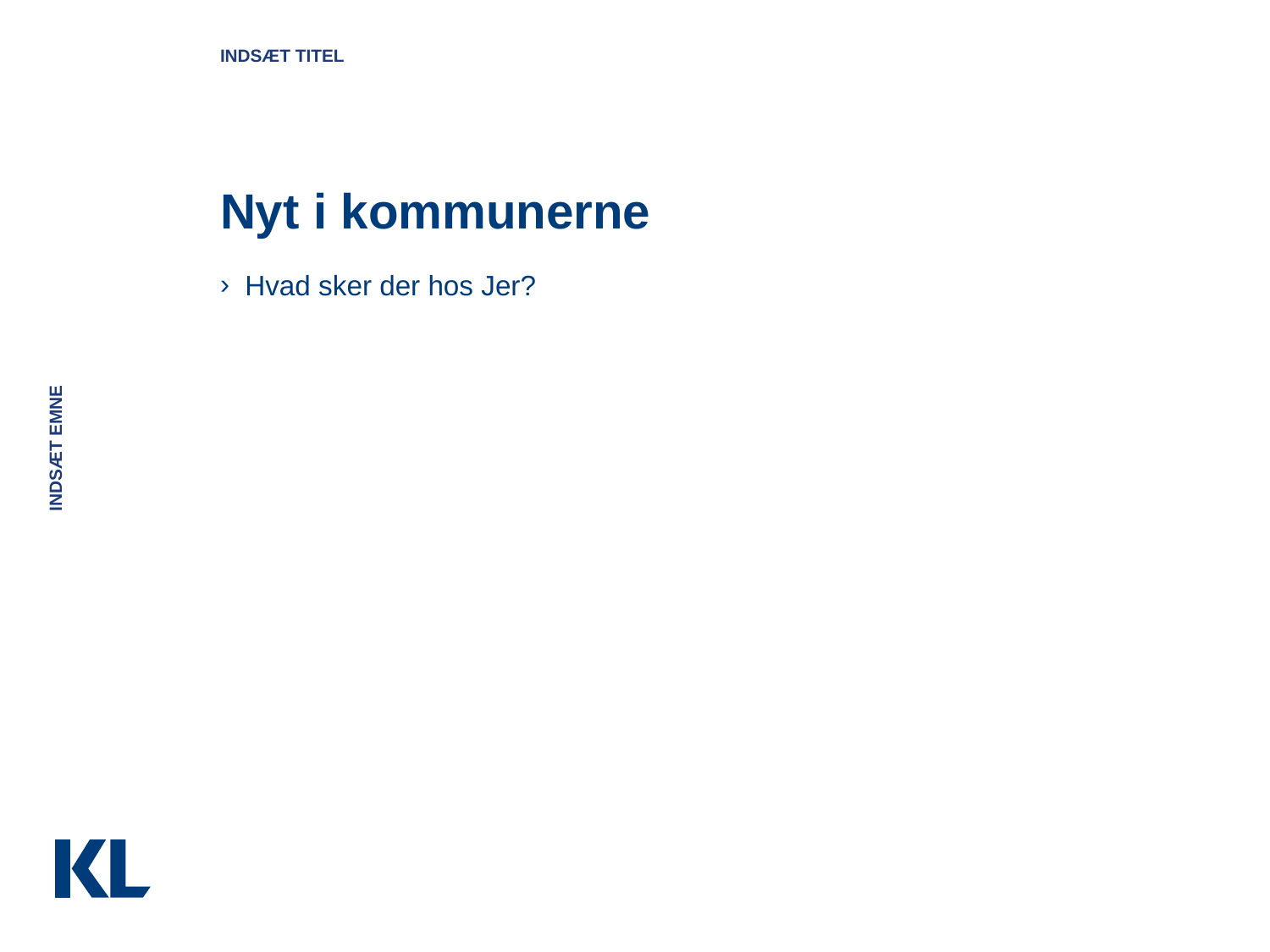

INDSÆT TITEL
# Nyt i kommunerne
Hvad sker der hos Jer?
INDSÆT EMNE